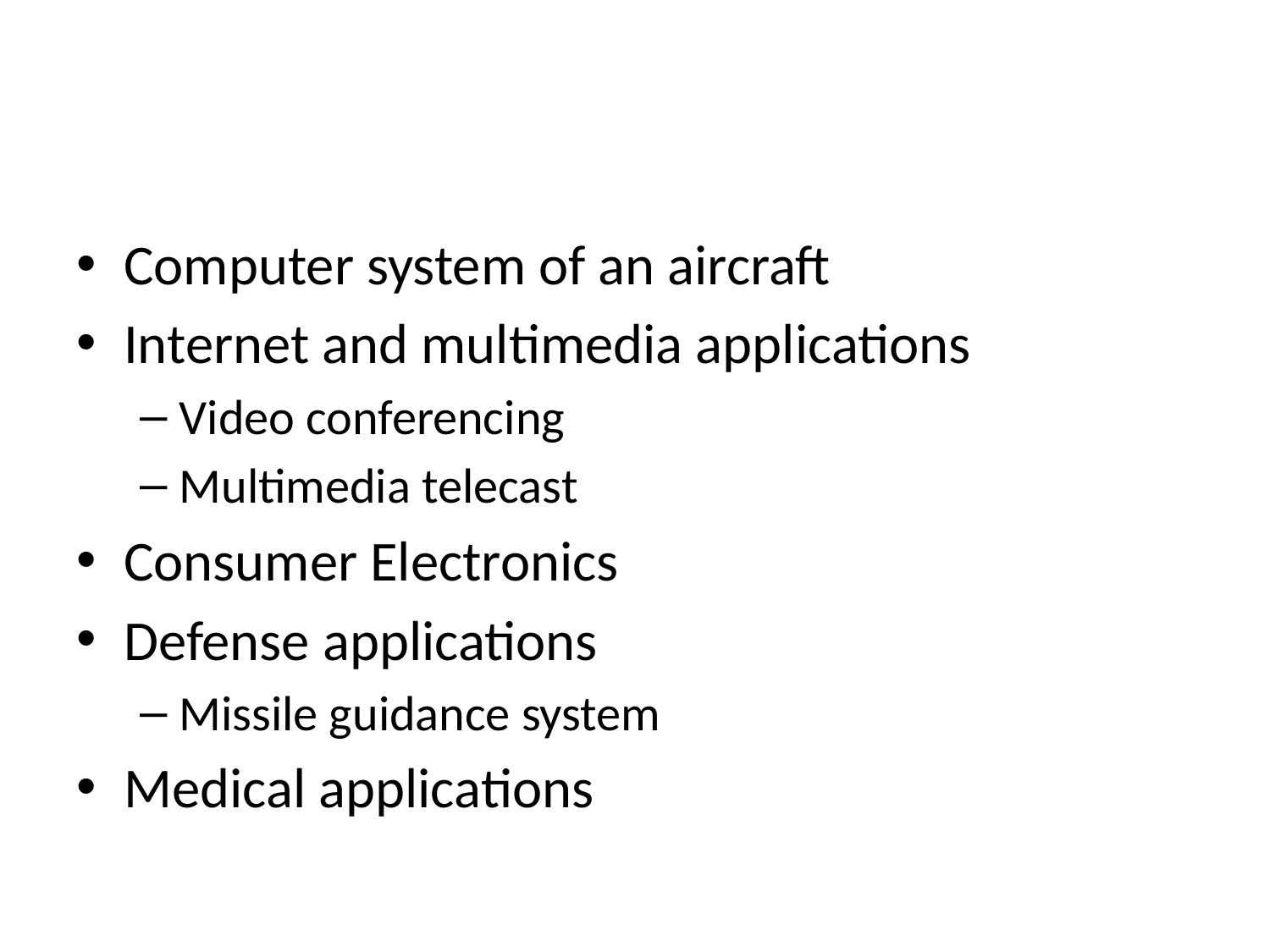

#
Computer system of an aircraft
Internet and multimedia applications
Video conferencing
Multimedia telecast
Consumer Electronics
Defense applications
Missile guidance system
Medical applications